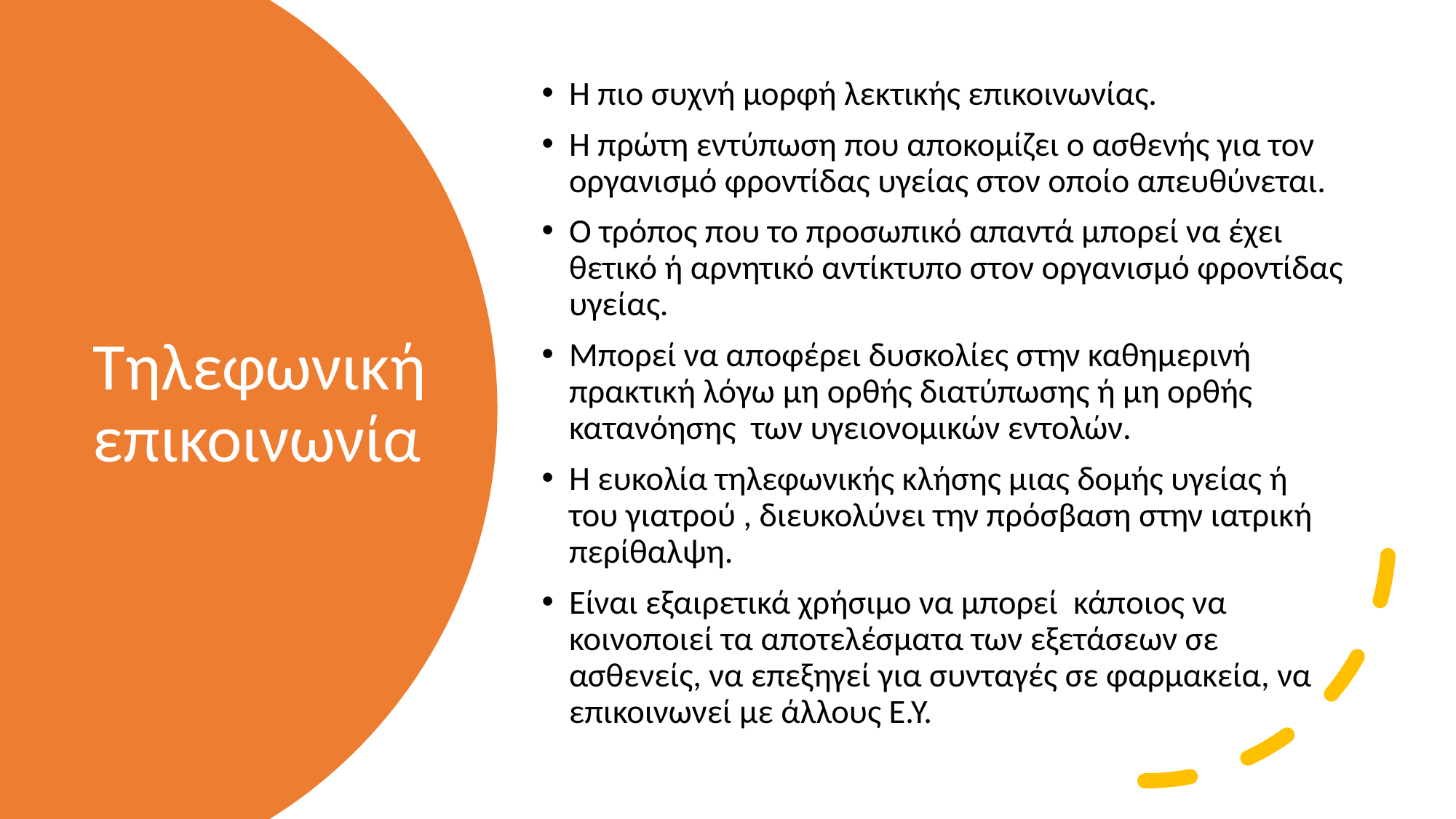

Η πιο συχνή μορφή λεκτικής επικοινωνίας.
Η πρώτη εντύπωση που αποκομίζει ο ασθενής για τον οργανισμό φροντίδας υγείας στον οποίο απευθύνεται.
Ο τρόπος που το προσωπικό απαντά μπορεί να έχει θετικό ή αρνητικό αντίκτυπο στον οργανισμό φροντίδας υγείας.
Μπορεί να αποφέρει δυσκολίες στην καθημερινή πρακτική λόγω μη ορθής διατύπωσης ή μη ορθής κατανόησης  των υγειονομικών εντολών.
Η ευκολία τηλεφωνικής κλήσης μιας δομής υγείας ή του γιατρού , διευκολύνει την πρόσβαση στην ιατρική περίθαλψη.
Είναι εξαιρετικά χρήσιμο να μπορεί  κάποιος να κοινοποιεί τα αποτελέσματα των εξετάσεων σε ασθενείς, να επεξηγεί για συνταγές σε φαρμακεία, να επικοινωνεί με άλλους Ε.Υ.

# Τηλεφωνική επικοινωνία